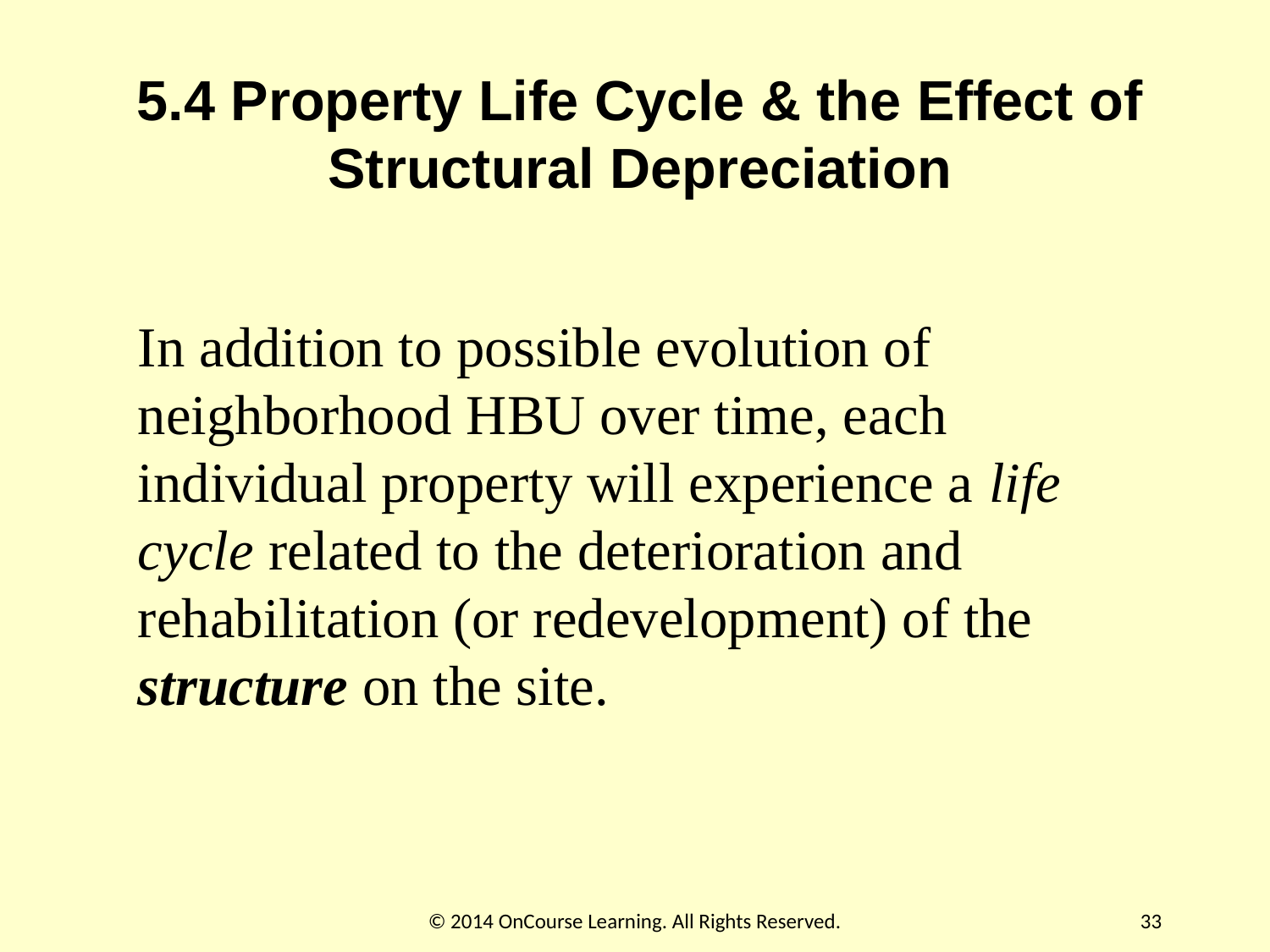

# 5.4 Property Life Cycle & the Effect of Structural Depreciation
In addition to possible evolution of neighborhood HBU over time, each individual property will experience a life cycle related to the deterioration and rehabilitation (or redevelopment) of the structure on the site.
© 2014 OnCourse Learning. All Rights Reserved.
33